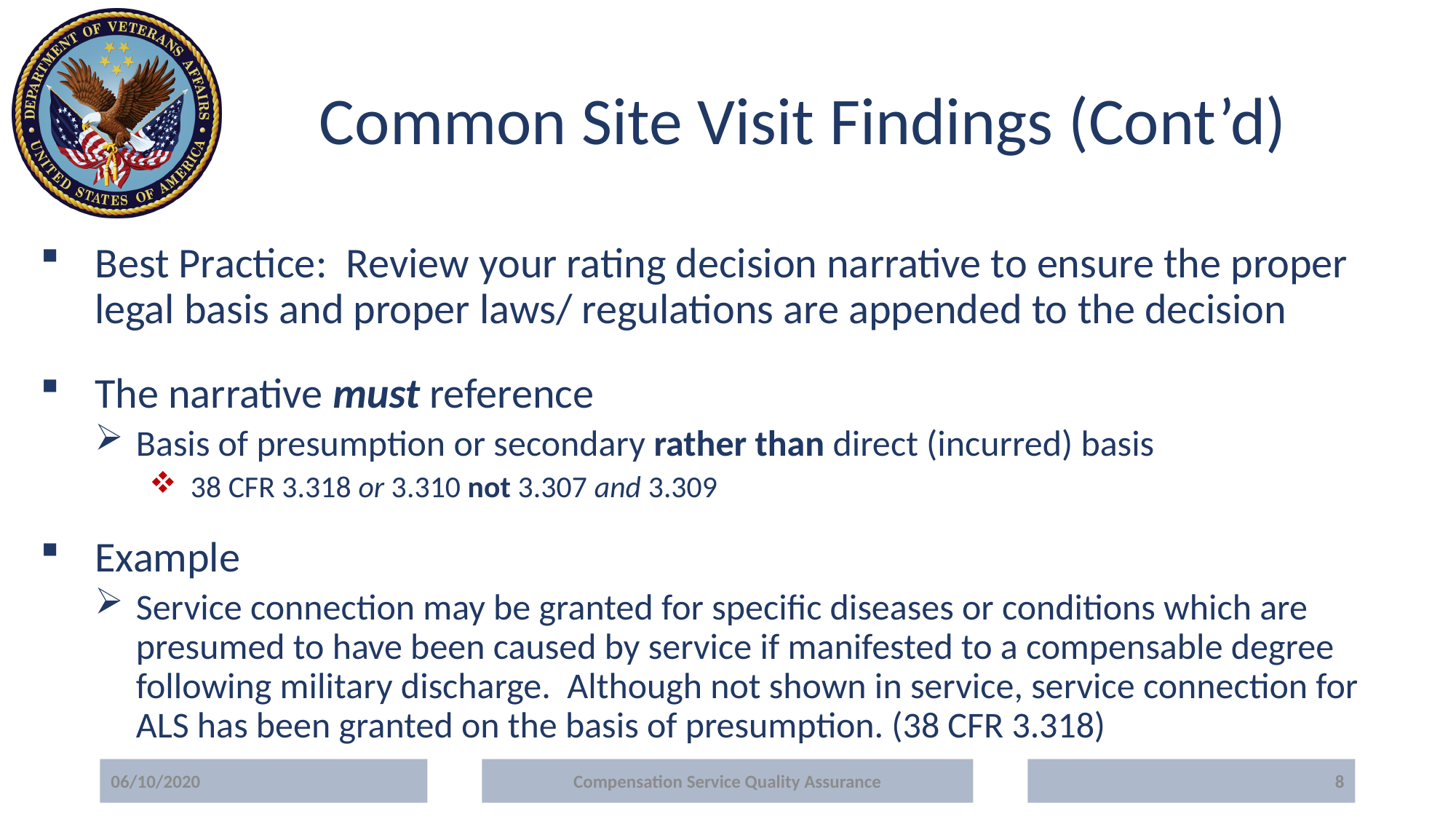

# Common Site Visit Findings (Cont’d)
Best Practice:  Review your rating decision narrative to ensure the proper legal basis and proper laws/ regulations are appended to the decision

The narrative must reference
Basis of presumption or secondary rather than direct (incurred) basis
38 CFR 3.318 or 3.310 not 3.307 and 3.309

Example
Service connection may be granted for specific diseases or conditions which are presumed to have been caused by service if manifested to a compensable degree following military discharge.  Although not shown in service, service connection for ALS has been granted on the basis of presumption. (38 CFR 3.318)

06/10/2020
Compensation Service Quality Assurance
8